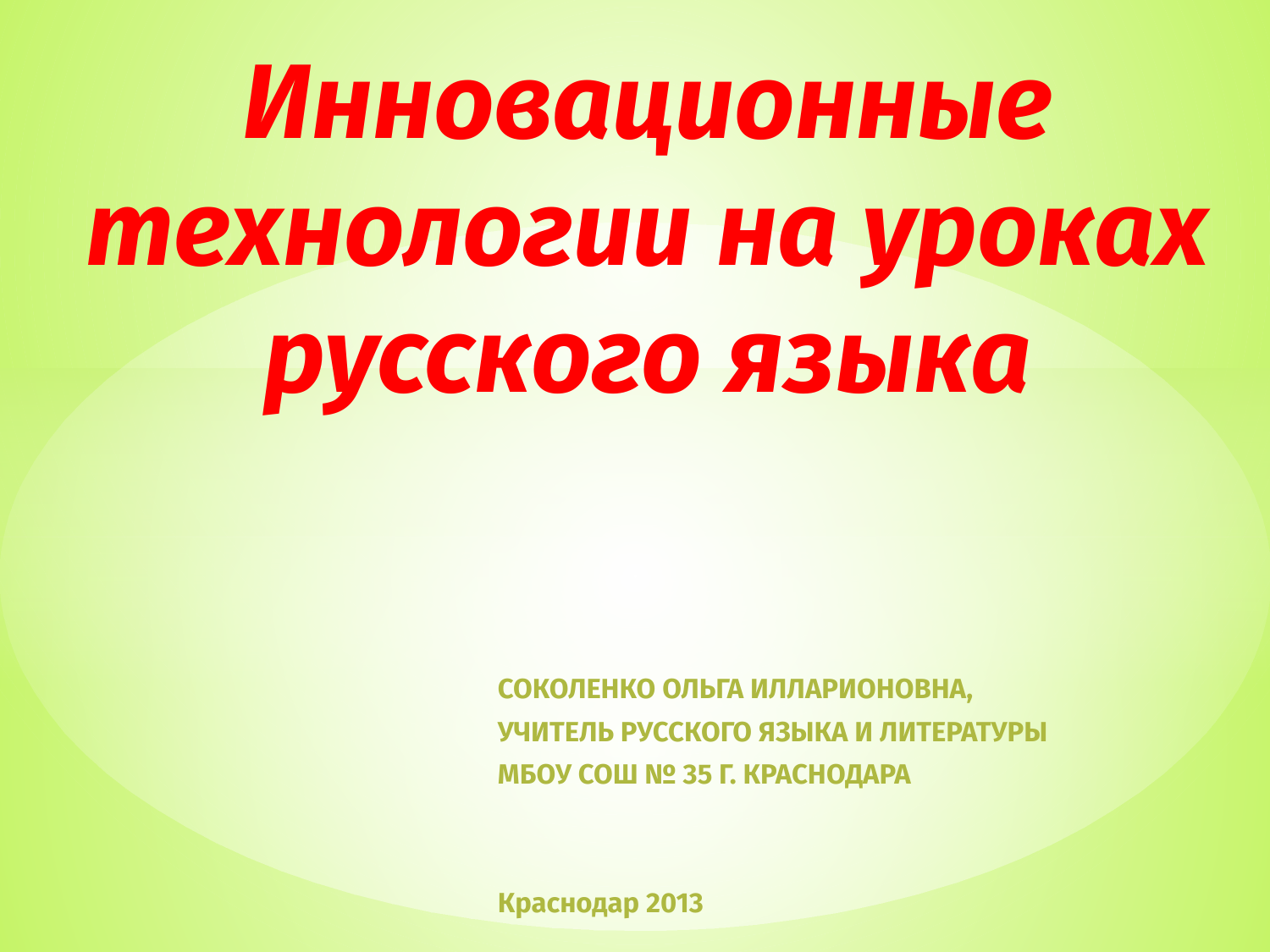

# Инновационные технологии на уроках русского языка

Соколенко Ольга Илларионовна,
учитель русского языка и литературы
МБОУ СОШ № 35 г. Краснодара

Краснодар 2013